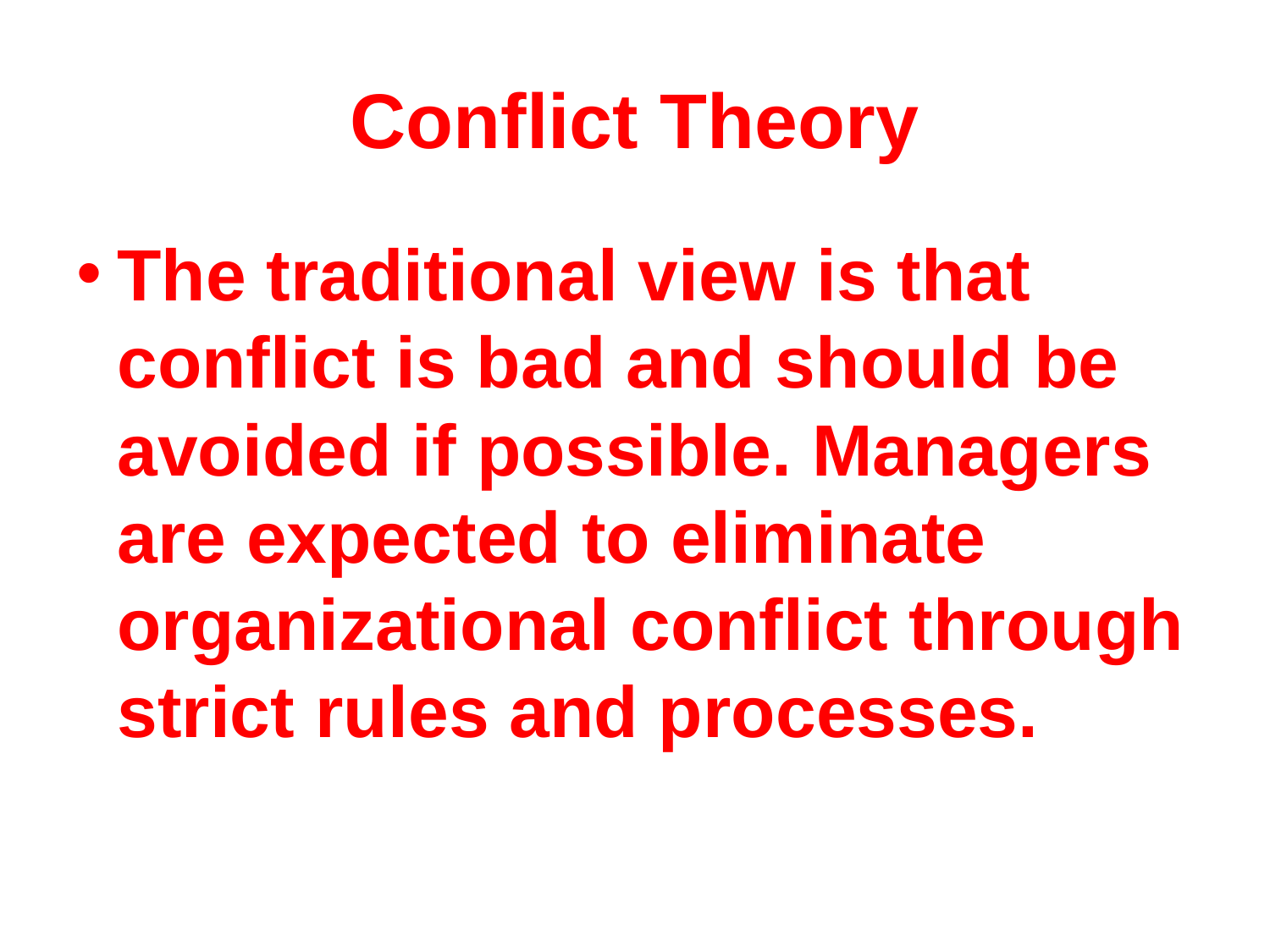

# Conflict Theory
The traditional view is that conflict is bad and should be avoided if possible. Managers are expected to eliminate organizational conflict through strict rules and processes.